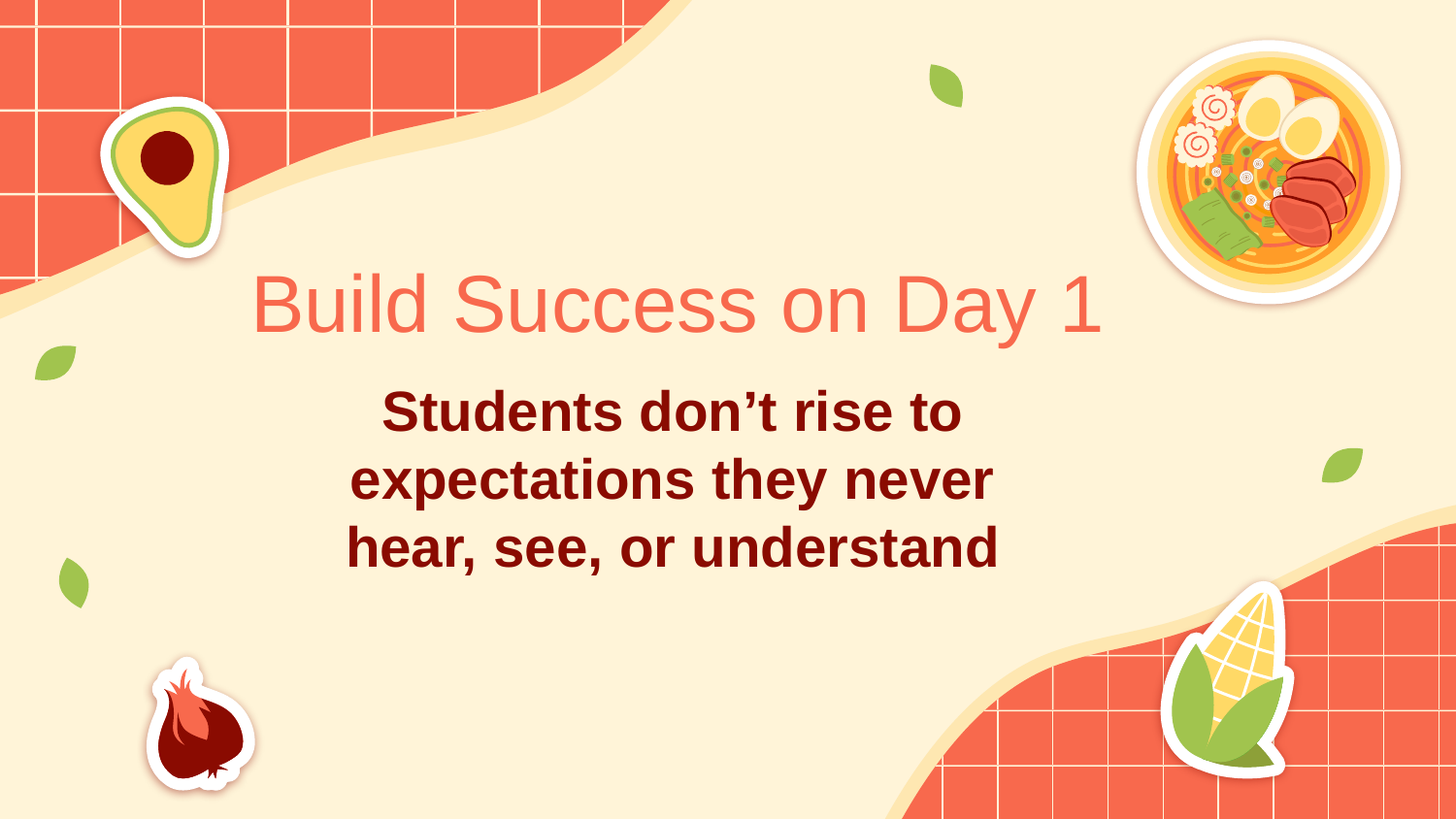

# Build Success on Day 1
Students don’t rise to expectations they never hear, see, or understand